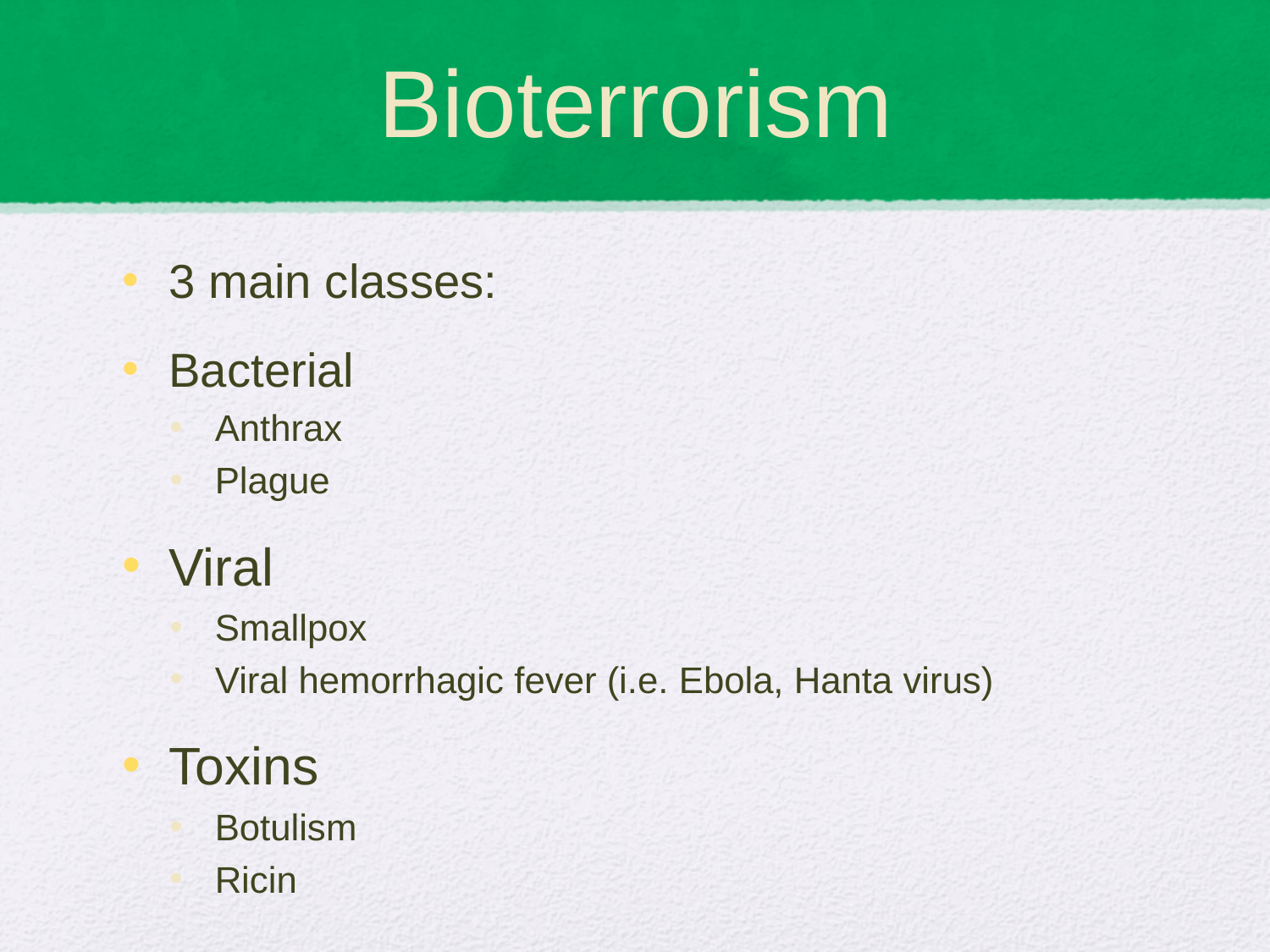

# Bioterrorism
3 main classes:
Bacterial
Anthrax
Plague
Viral
Smallpox
Viral hemorrhagic fever (i.e. Ebola, Hanta virus)
Toxins
Botulism
Ricin